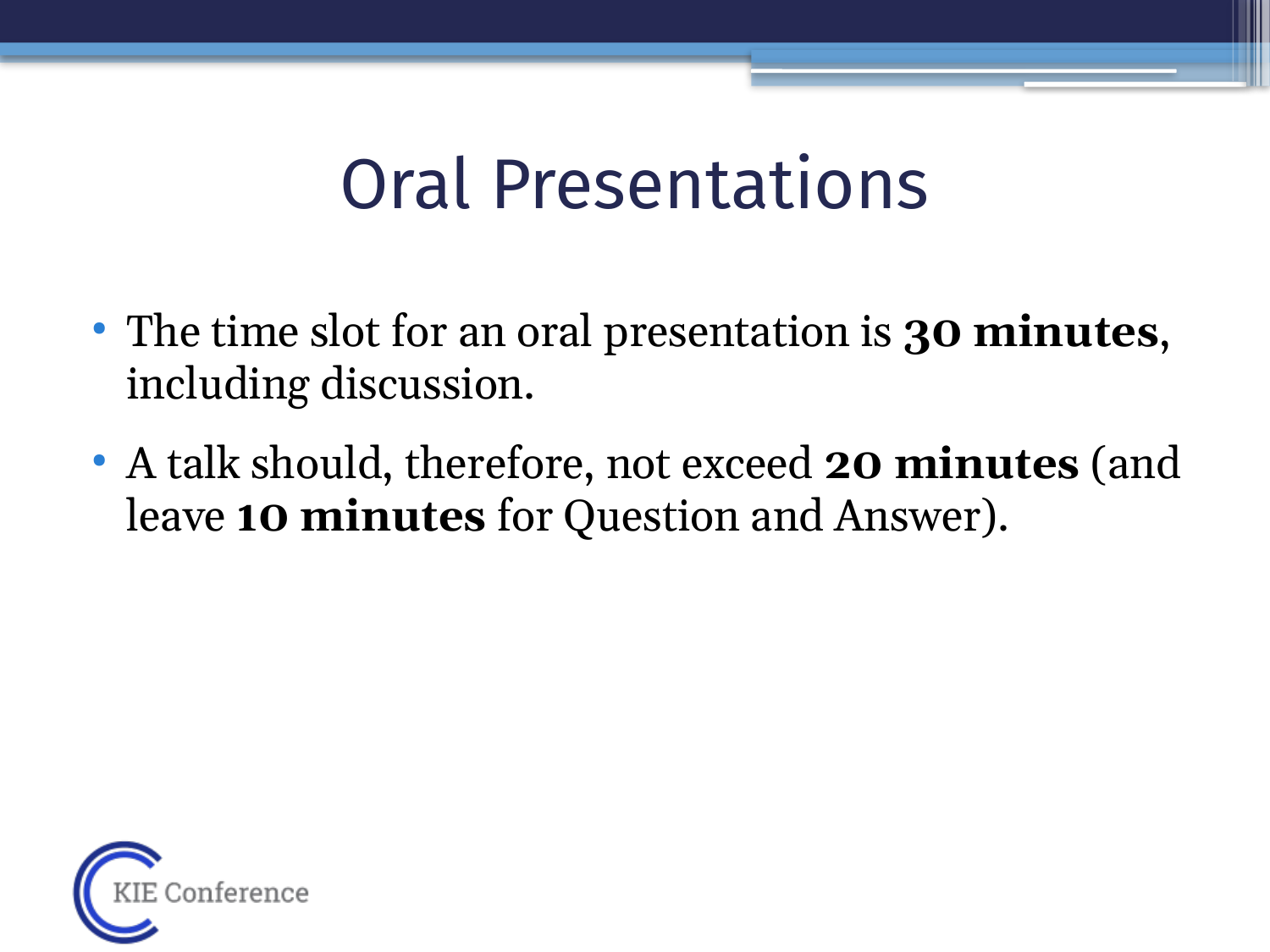

# Oral Presentations
The time slot for an oral presentation is 30 minutes, including discussion.
A talk should, therefore, not exceed 20 minutes (and leave 10 minutes for Question and Answer).